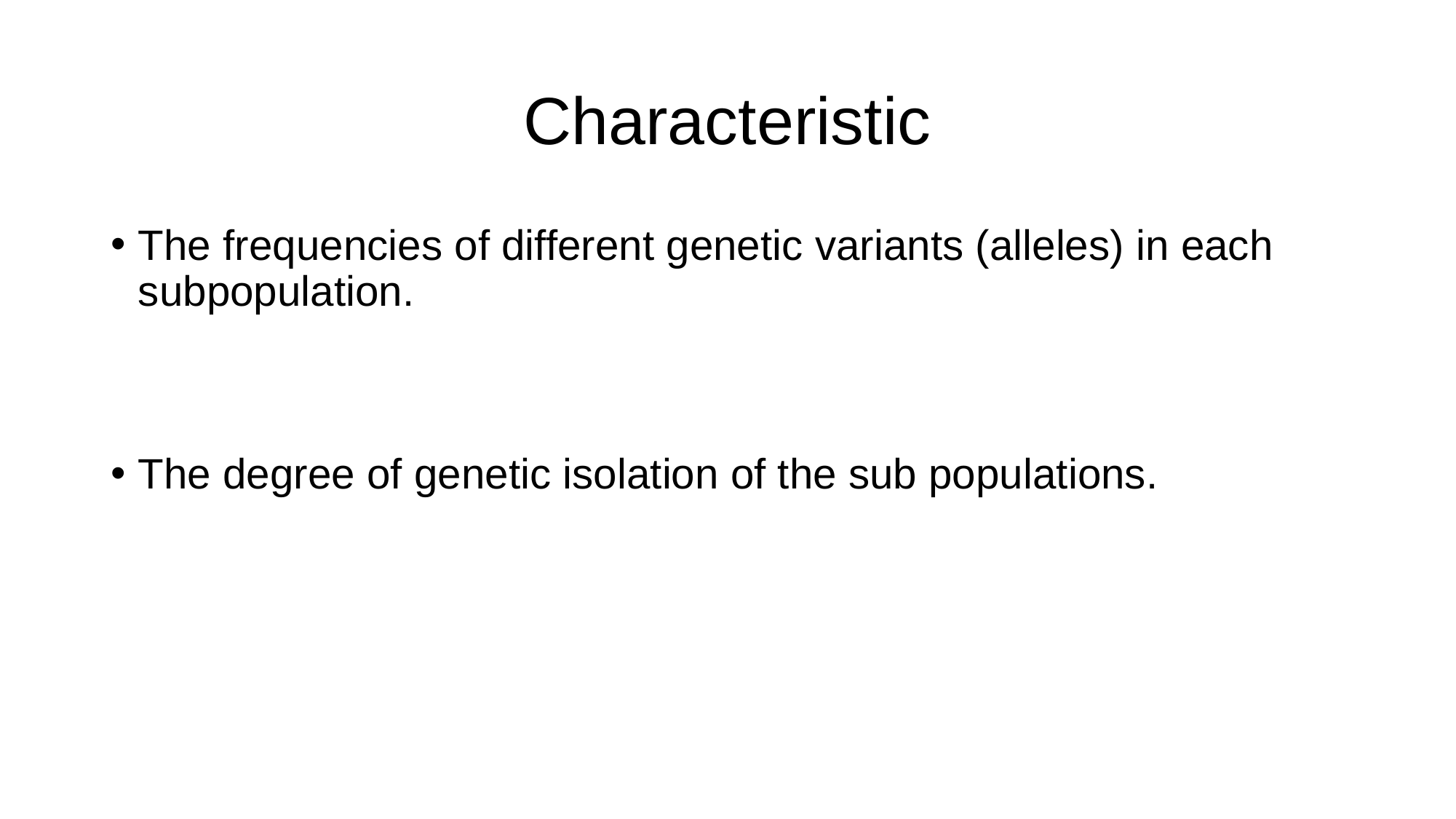

# Characteristic
The frequencies of different genetic variants (alleles) in each subpopulation.

The degree of genetic isolation of the sub populations.